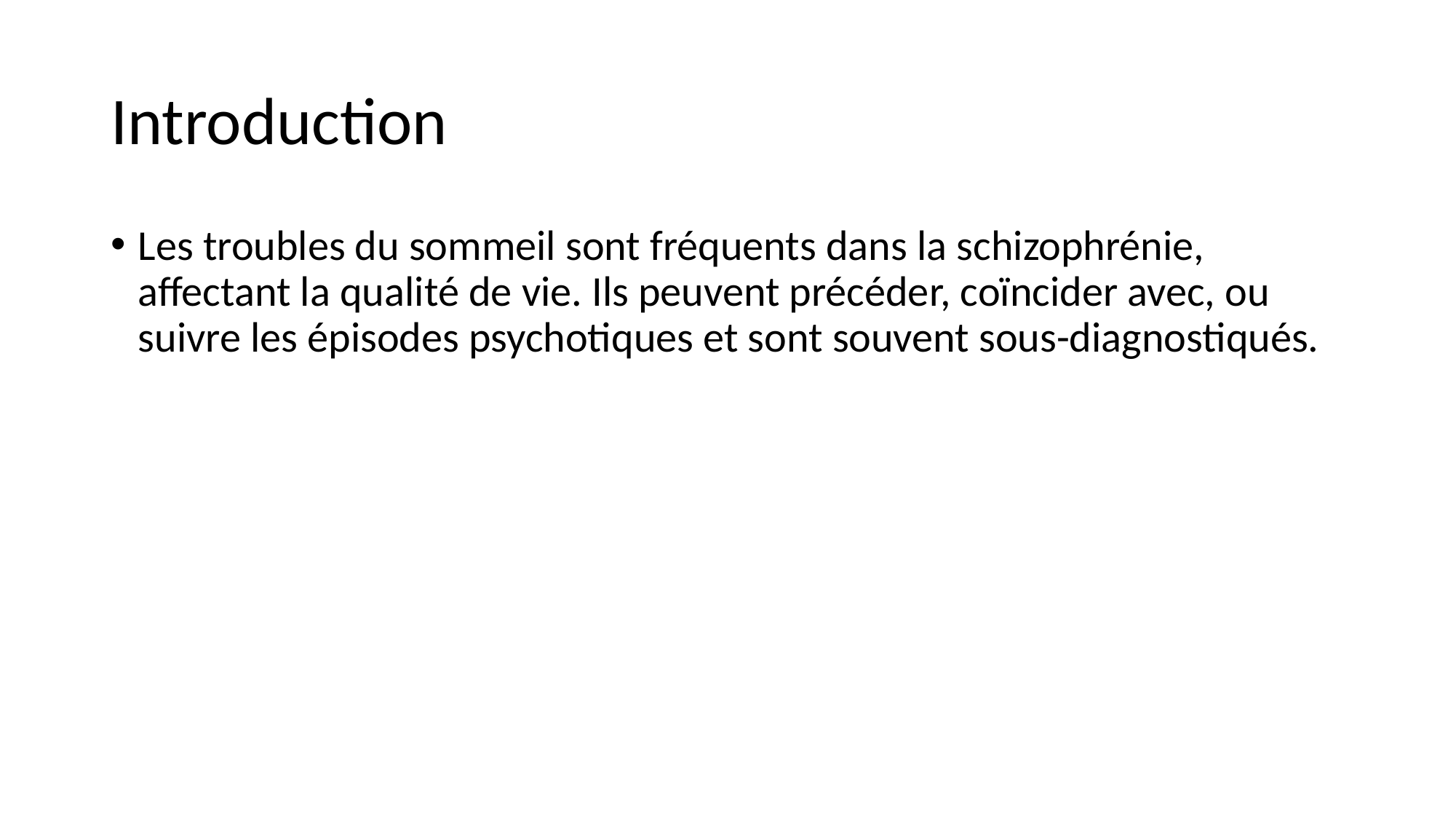

# Introduction
Les troubles du sommeil sont fréquents dans la schizophrénie, affectant la qualité de vie. Ils peuvent précéder, coïncider avec, ou suivre les épisodes psychotiques et sont souvent sous-diagnostiqués.